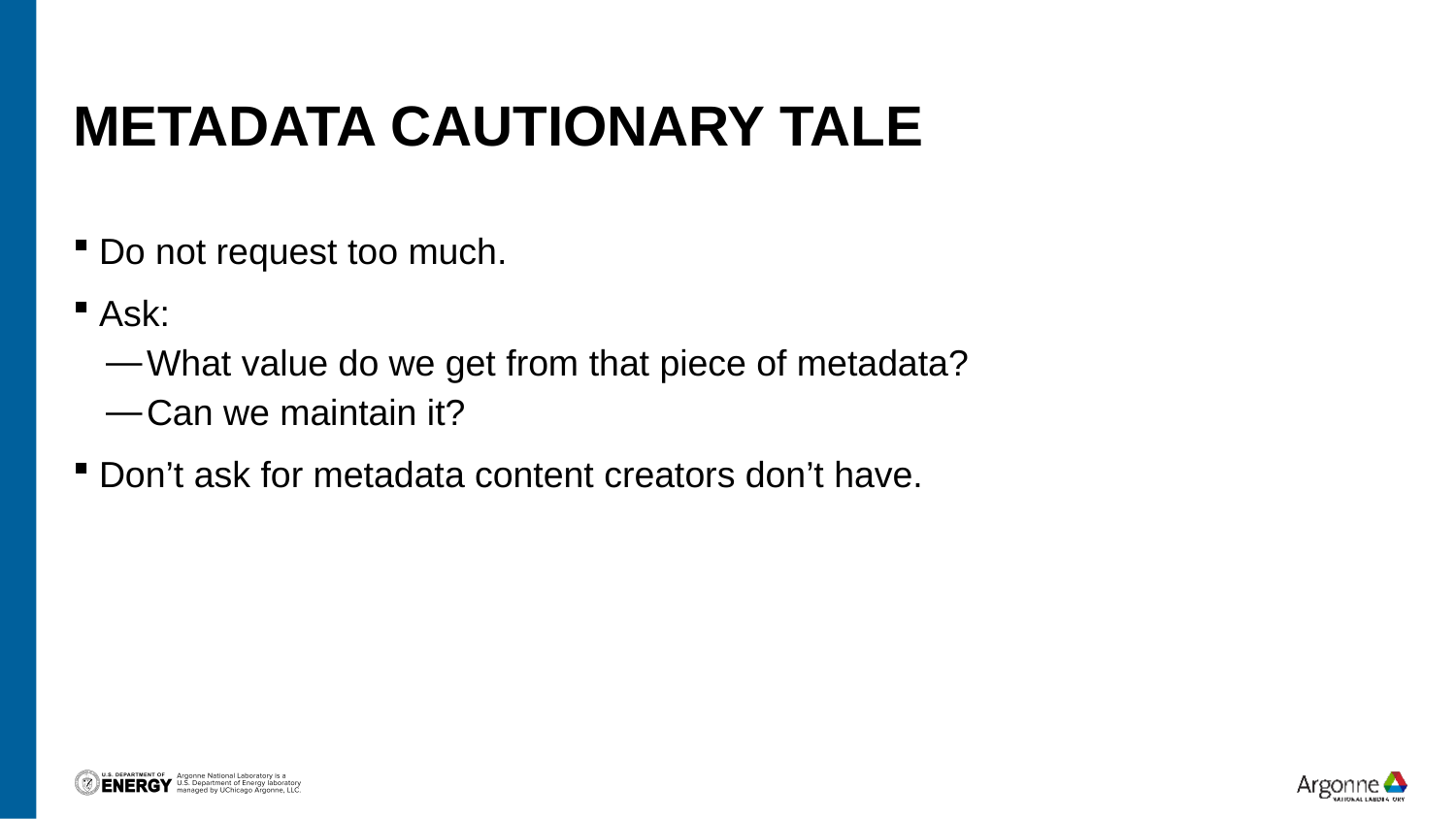

# Metadata cautionary tale
Do not request too much.
Ask:
What value do we get from that piece of metadata?
Can we maintain it?
Don’t ask for metadata content creators don’t have.